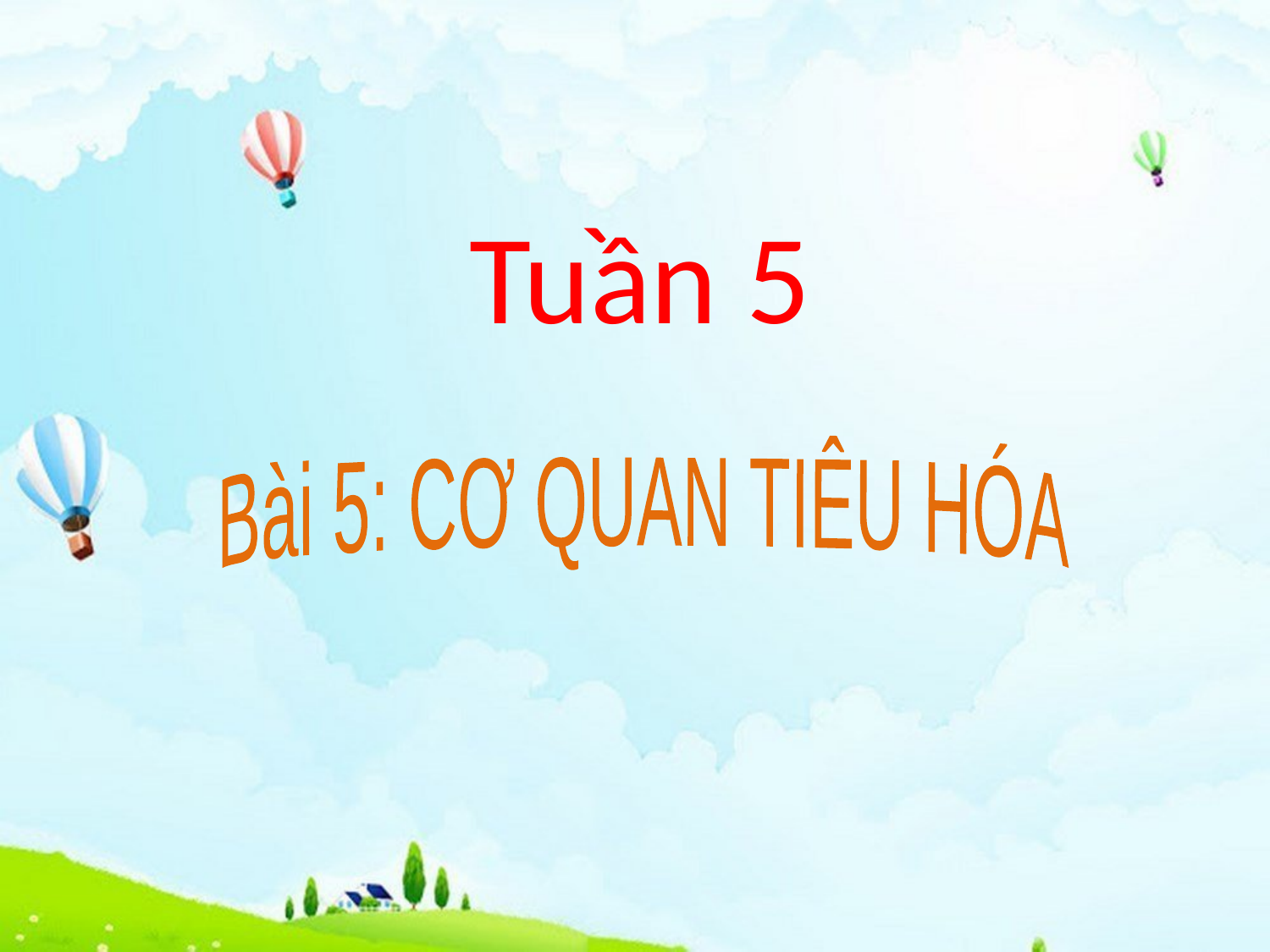

Tuần 5
Bài 5: CƠ QUAN TIÊU HÓA